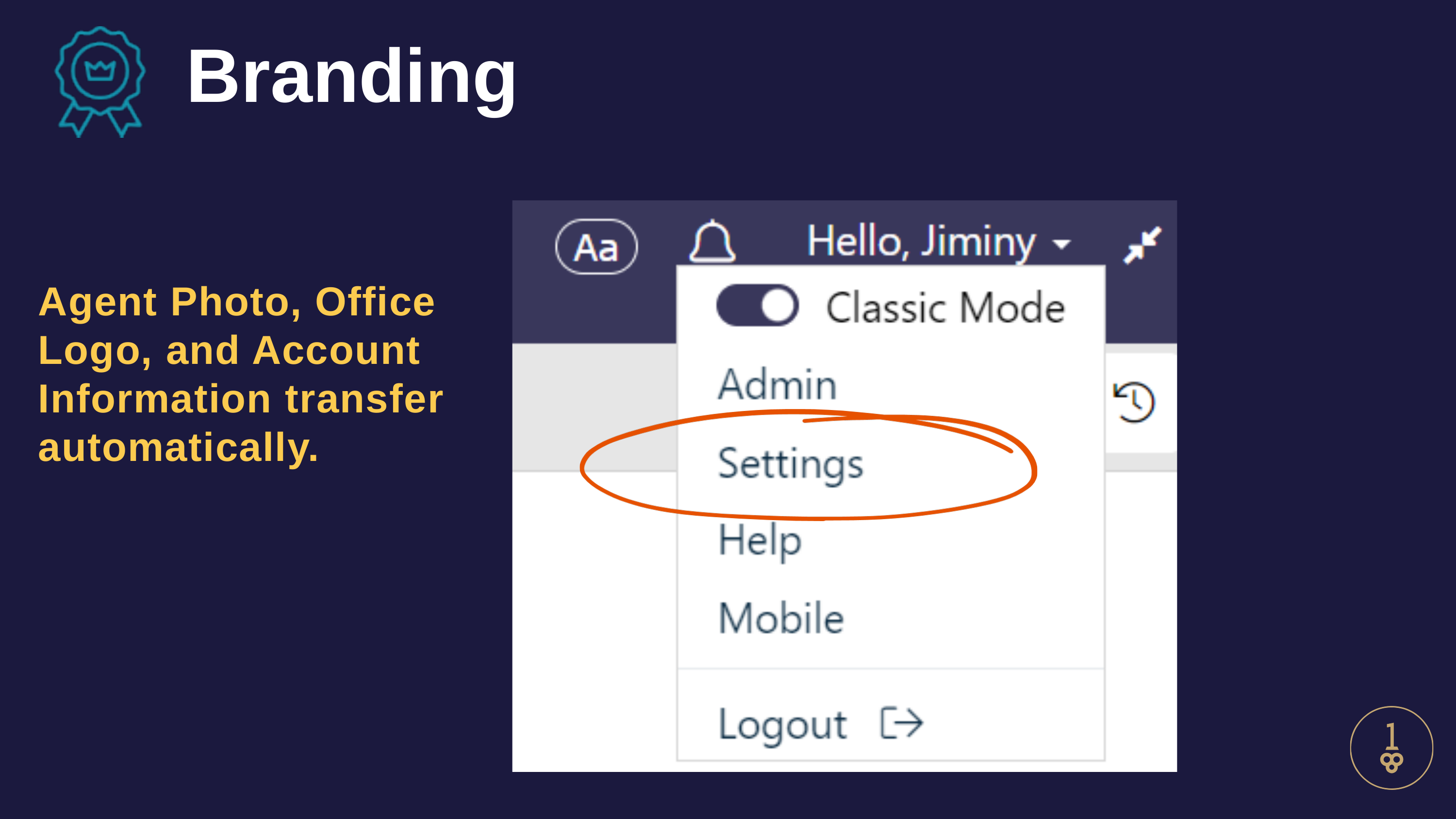

Branding

Agent Photo, Office Logo, and Account Information transfer automatically.